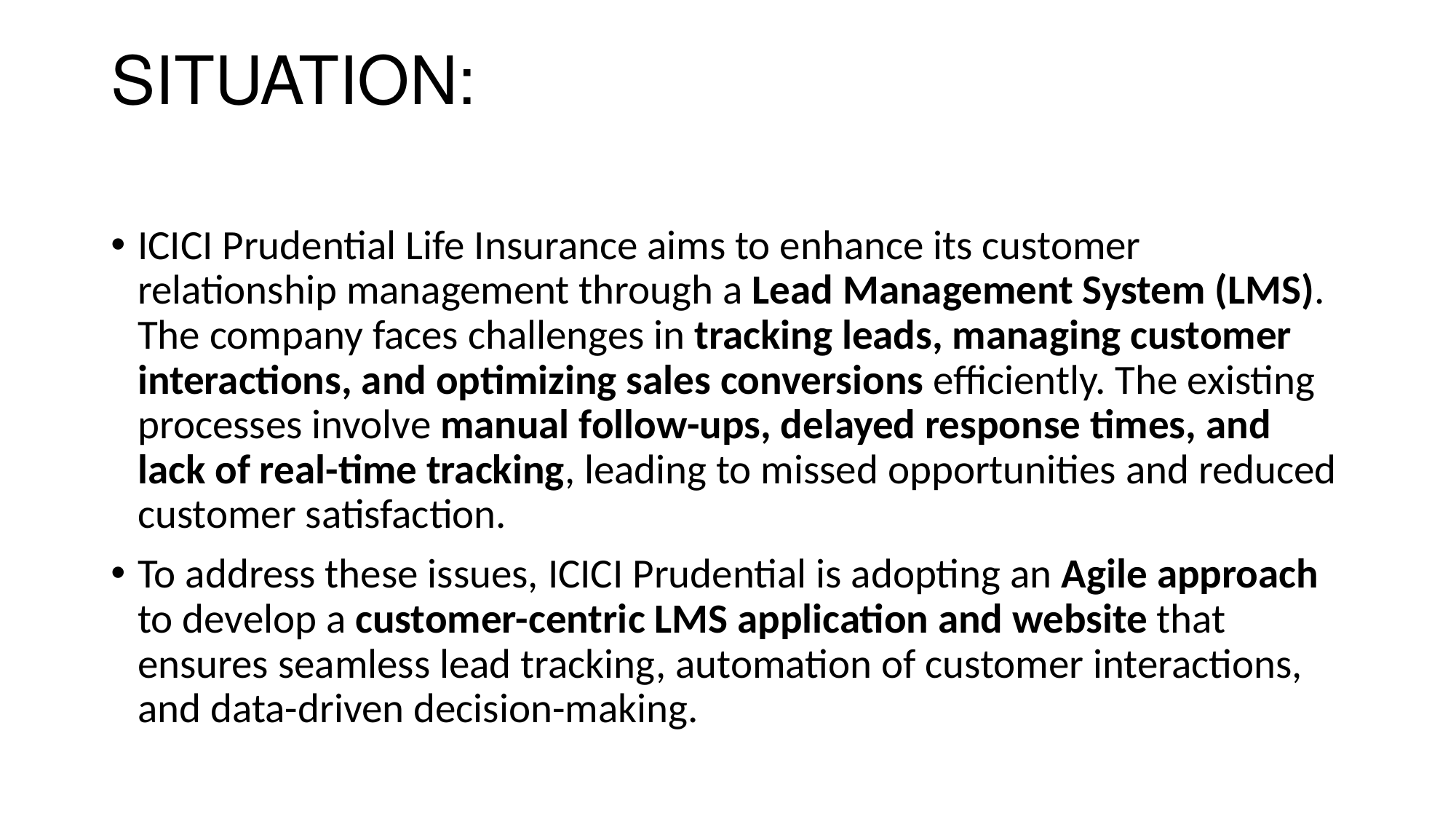

# SITUATION:
ICICI Prudential Life Insurance aims to enhance its customer relationship management through a Lead Management System (LMS). The company faces challenges in tracking leads, managing customer interactions, and optimizing sales conversions efficiently. The existing processes involve manual follow-ups, delayed response times, and lack of real-time tracking, leading to missed opportunities and reduced customer satisfaction.
To address these issues, ICICI Prudential is adopting an Agile approach to develop a customer-centric LMS application and website that ensures seamless lead tracking, automation of customer interactions, and data-driven decision-making.